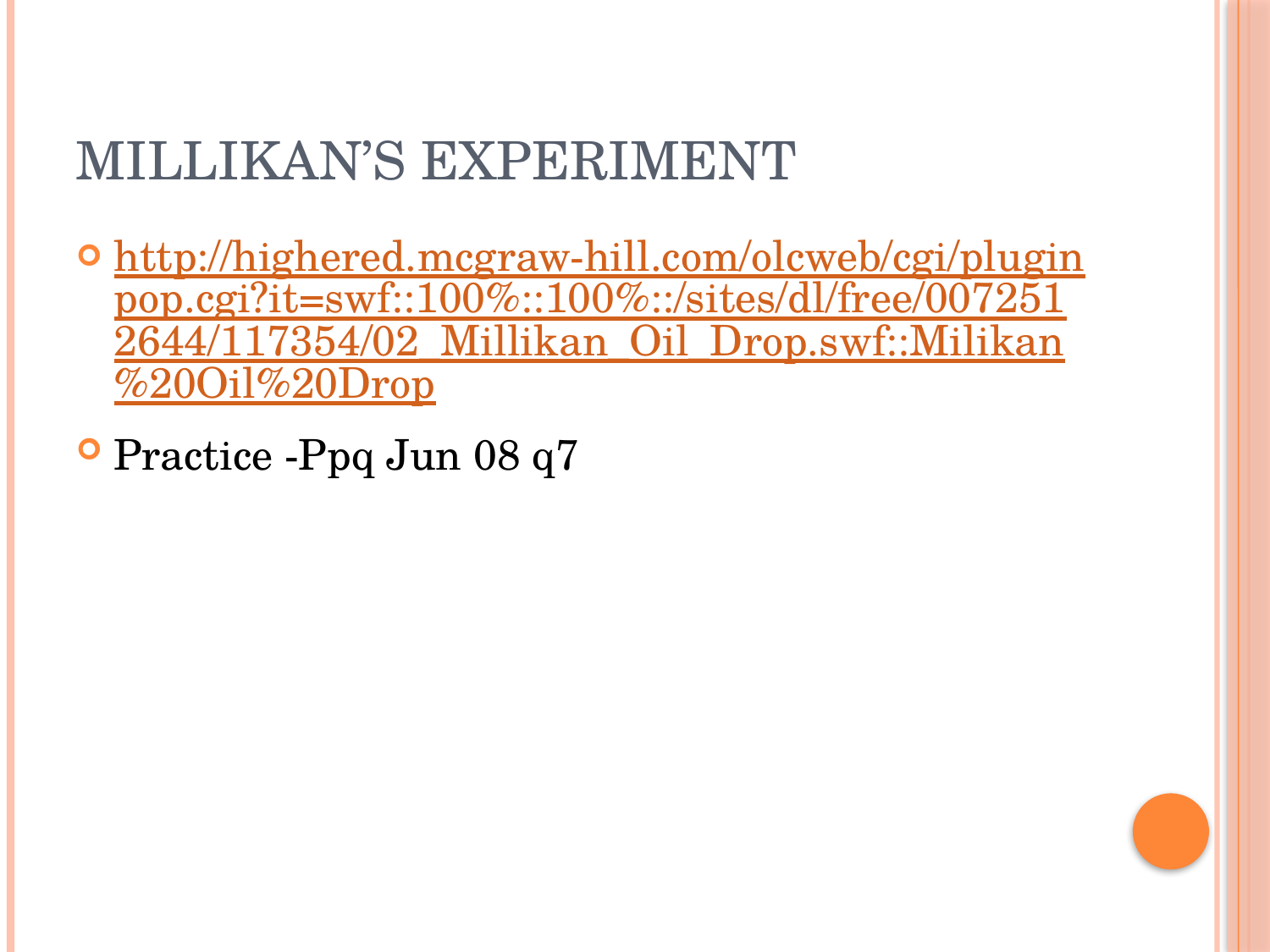

# Millikan’s Experiment
http://highered.mcgraw-hill.com/olcweb/cgi/pluginpop.cgi?it=swf::100%::100%::/sites/dl/free/0072512644/117354/02_Millikan_Oil_Drop.swf::Milikan%20Oil%20Drop
Practice -Ppq Jun 08 q7